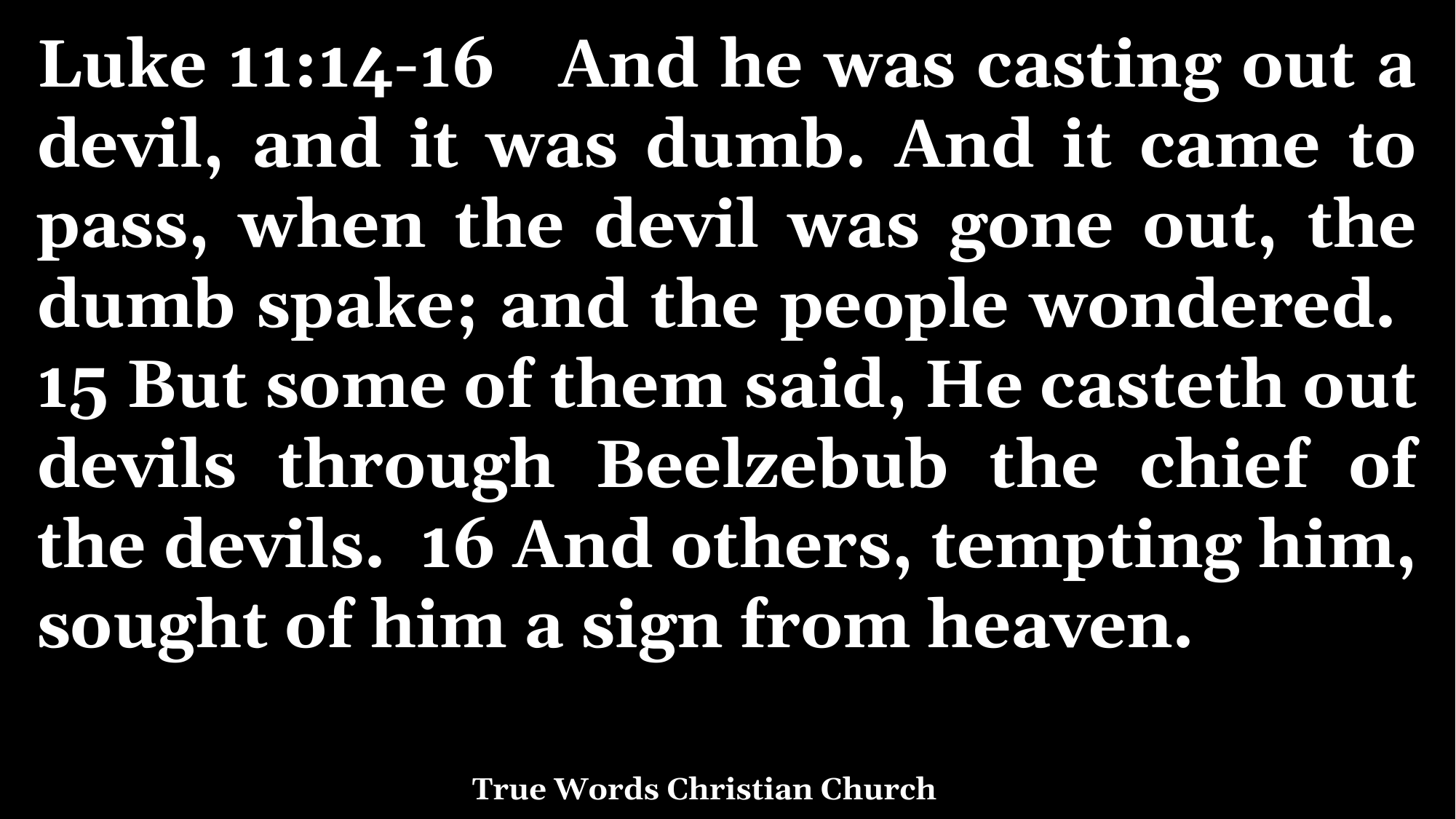

Luke 11:14-16   And he was casting out a devil, and it was dumb. And it came to pass, when the devil was gone out, the dumb spake; and the people wondered.  15 But some of them said, He casteth out devils through Beelzebub the chief of the devils.  16 And others, tempting him, sought of him a sign from heaven.
True Words Christian Church